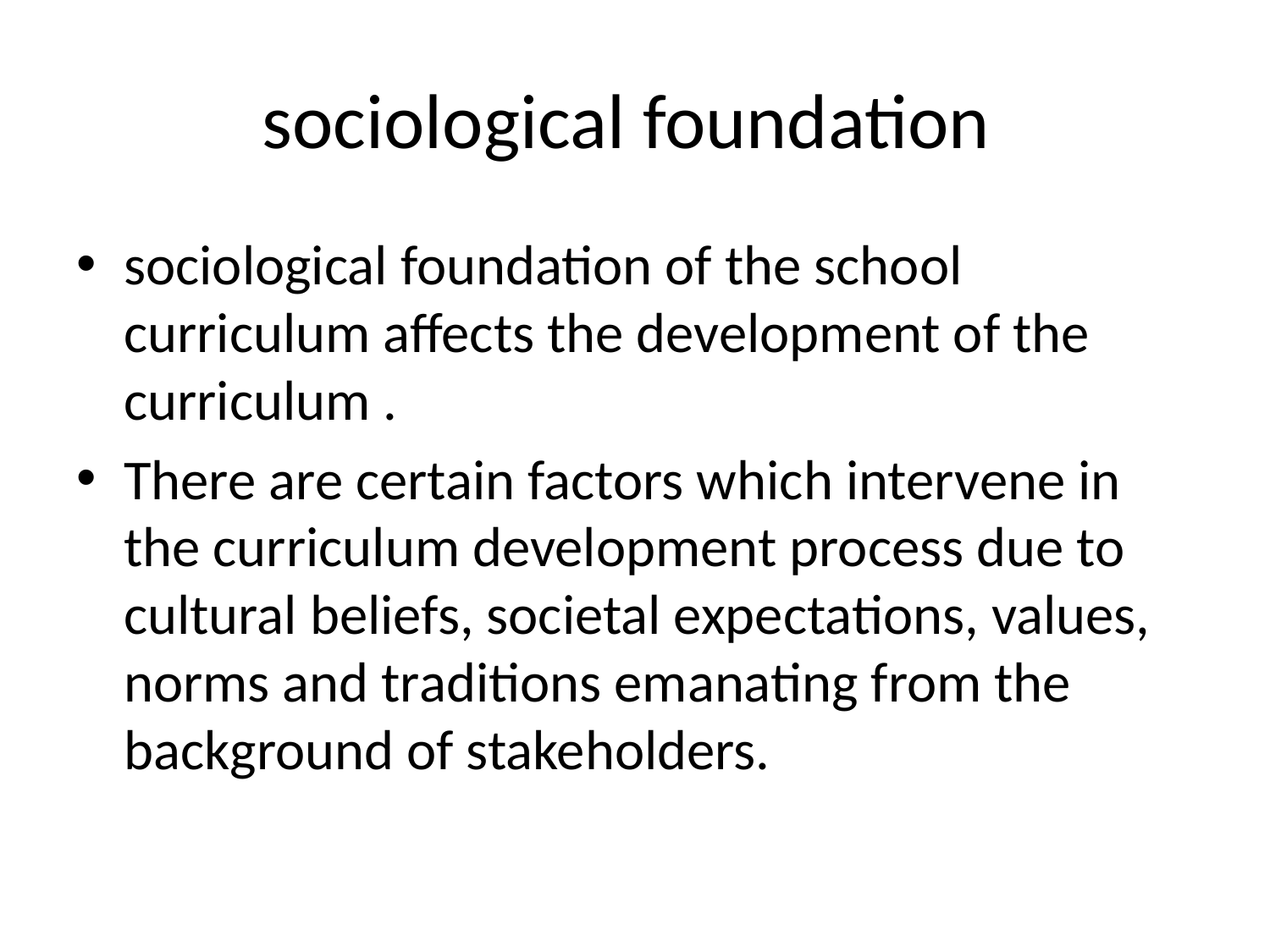

# sociological foundation
sociological foundation of the school curriculum affects the development of the curriculum .
There are certain factors which intervene in the curriculum development process due to cultural beliefs, societal expectations, values, norms and traditions emanating from the background of stakeholders.